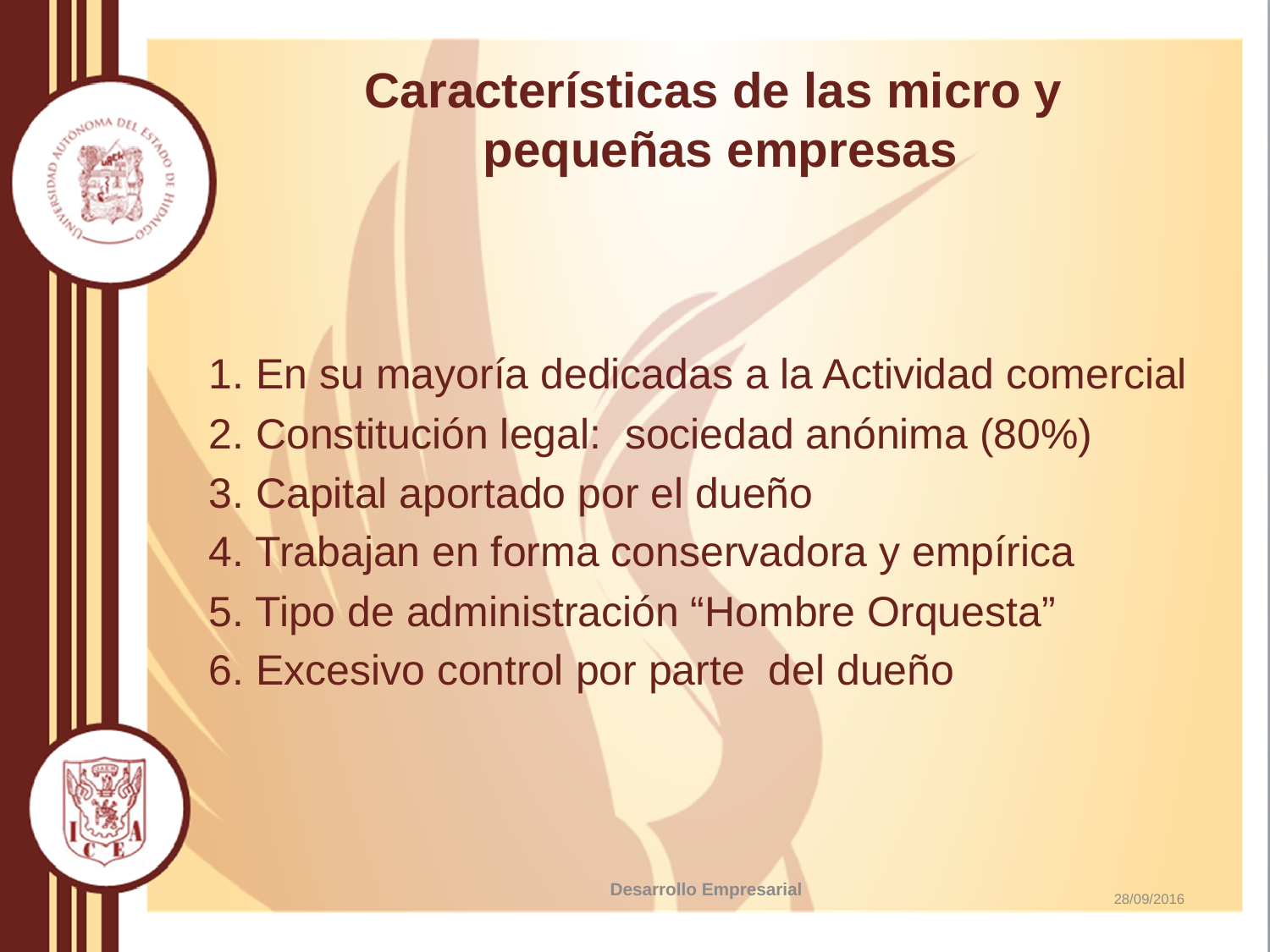

# Características de las micro y pequeñas empresas

1. En su mayoría dedicadas a la Actividad comercial
2. Constitución legal:  sociedad anónima (80%)
3. Capital aportado por el dueño
4. Trabajan en forma conservadora y empírica
5. Tipo de administración “Hombre Orquesta”
6. Excesivo control por parte  del dueño

Desarrollo Empresarial
28/09/2016